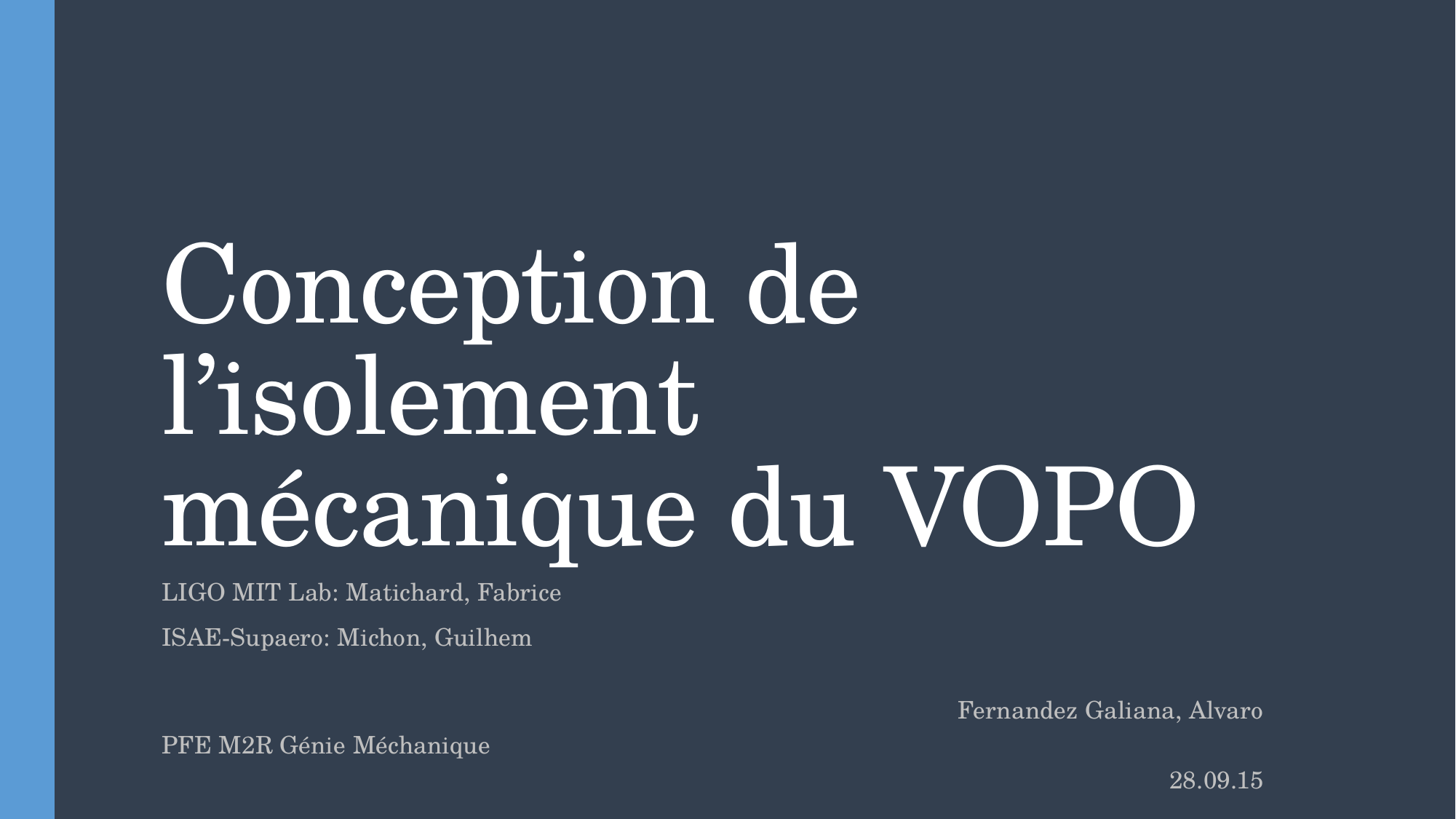

# Conception de l’isolement mécanique du VOPO
LIGO MIT Lab: Matichard, Fabrice
ISAE-Supaero: Michon, Guilhem

Fernandez Galiana, Alvaro
PFE M2R Génie Méchanique
28.09.15